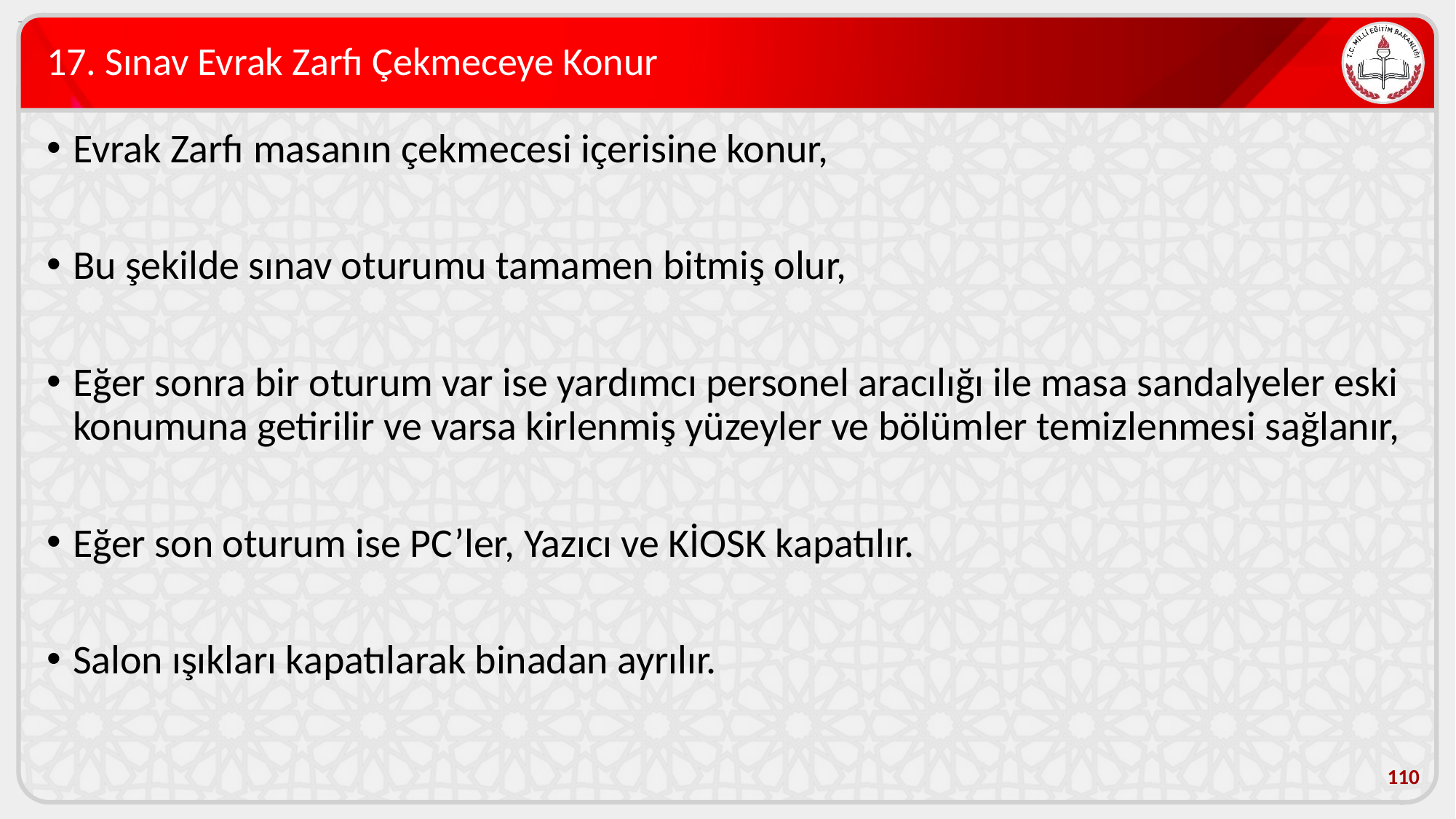

# 17. Sınav Evrak Zarfı Çekmeceye Konur
Evrak Zarfı masanın çekmecesi içerisine konur,

Bu şekilde sınav oturumu tamamen bitmiş olur,

Eğer sonra bir oturum var ise yardımcı personel aracılığı ile masa sandalyeler eski konumuna getirilir ve varsa kirlenmiş yüzeyler ve bölümler temizlenmesi sağlanır,

Eğer son oturum ise PC’ler, Yazıcı ve KİOSK kapatılır.

Salon ışıkları kapatılarak binadan ayrılır.

110